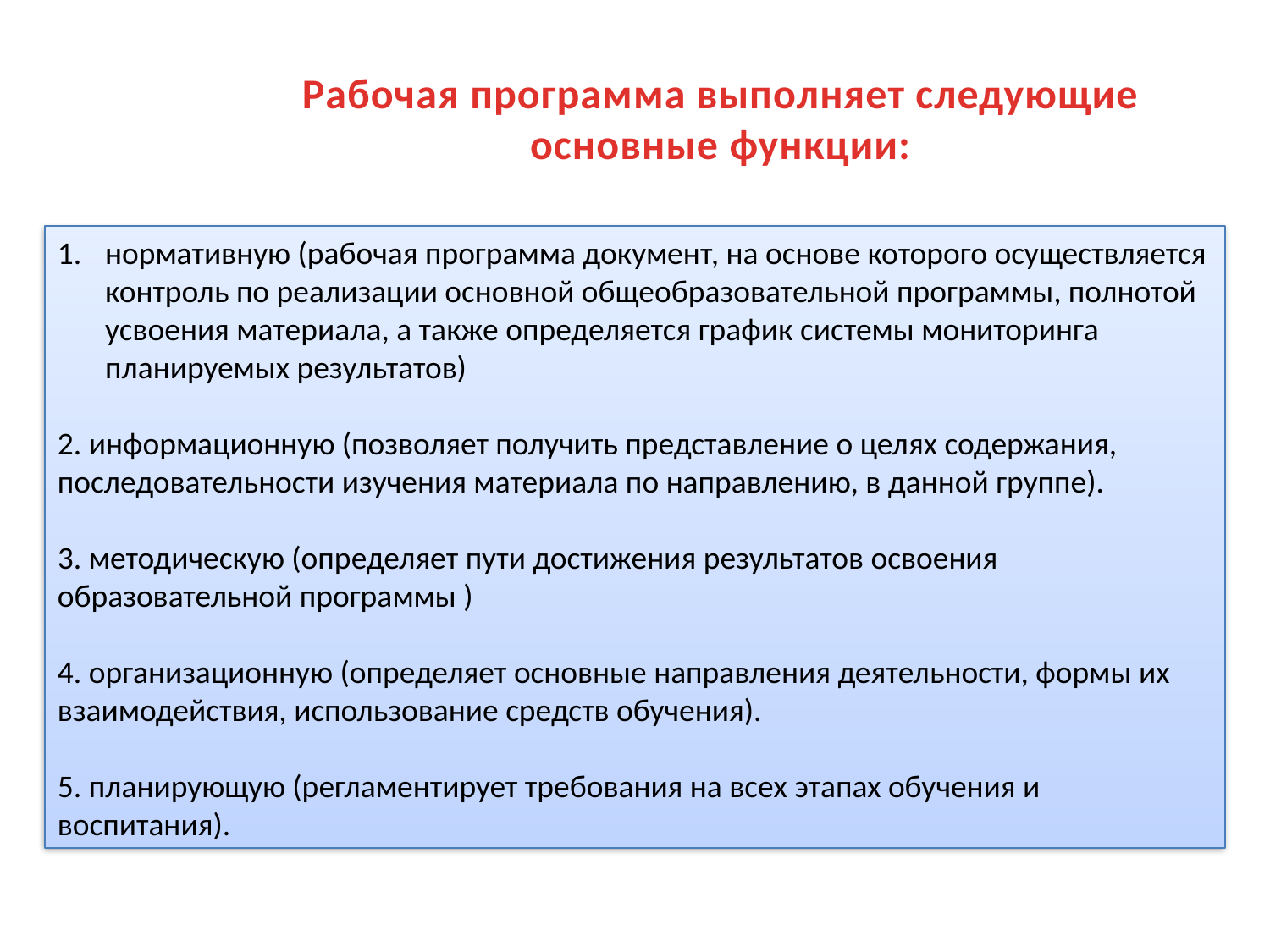

# Рабочая программа выполняет следующие основные функции:
нормативную (рабочая программа документ, на основе которого осуществляется контроль по реализации основной общеобразовательной программы, полнотой усвоения материала, а также определяется график системы мониторинга планируемых результатов)

2. информационную (позволяет получить представление о целях содержания, последовательности изучения материала по направлению, в данной группе).

3. методическую (определяет пути достижения результатов освоения образовательной программы )

4. организационную (определяет основные направления деятельности, формы их взаимодействия, использование средств обучения).

5. планирующую (регламентирует требования на всех этапах обучения и воспитания).